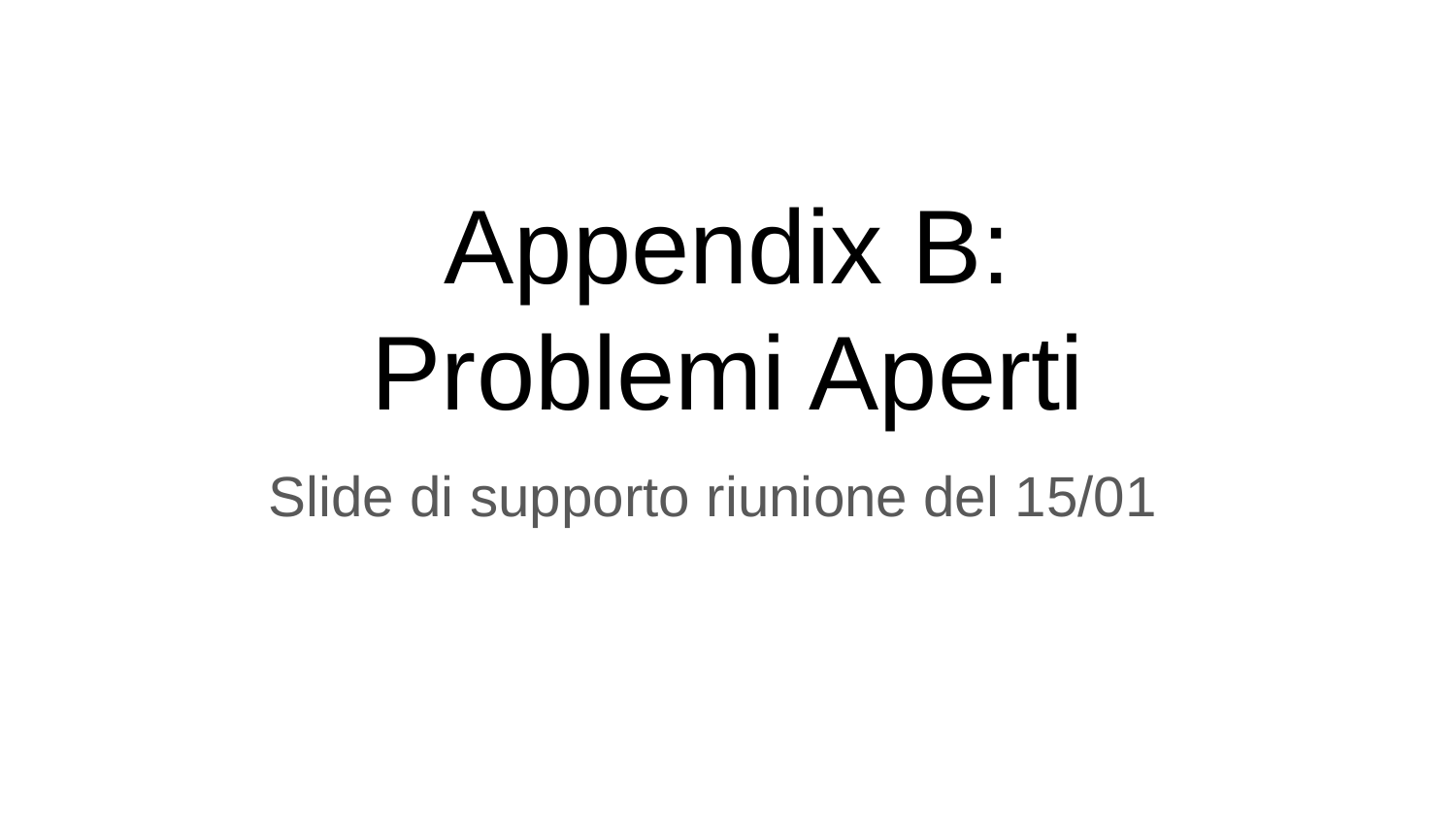

# Appendix B:
Problemi Aperti
Slide di supporto riunione del 15/01